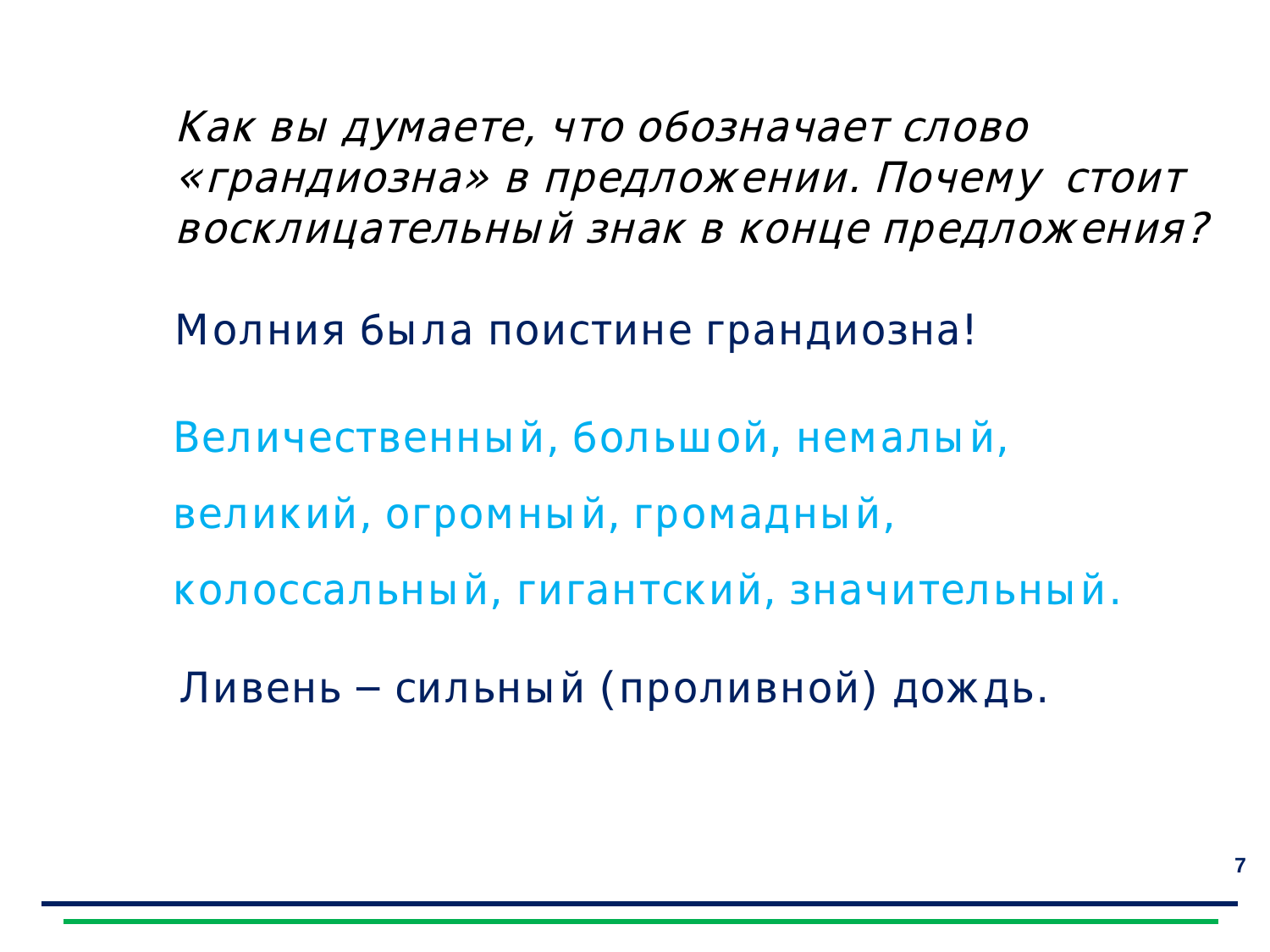

Как вы думаете, что обозначает слово «грандиозна» в предложении. Почему  стоит восклицательный знак в конце предложения?

Молния была поистине грандиозна!
Величественный, большой, немалый, великий, огромный, громадный, колоссальный, гигантский, значительный.
Ливень – сильный (проливной) дождь.
7